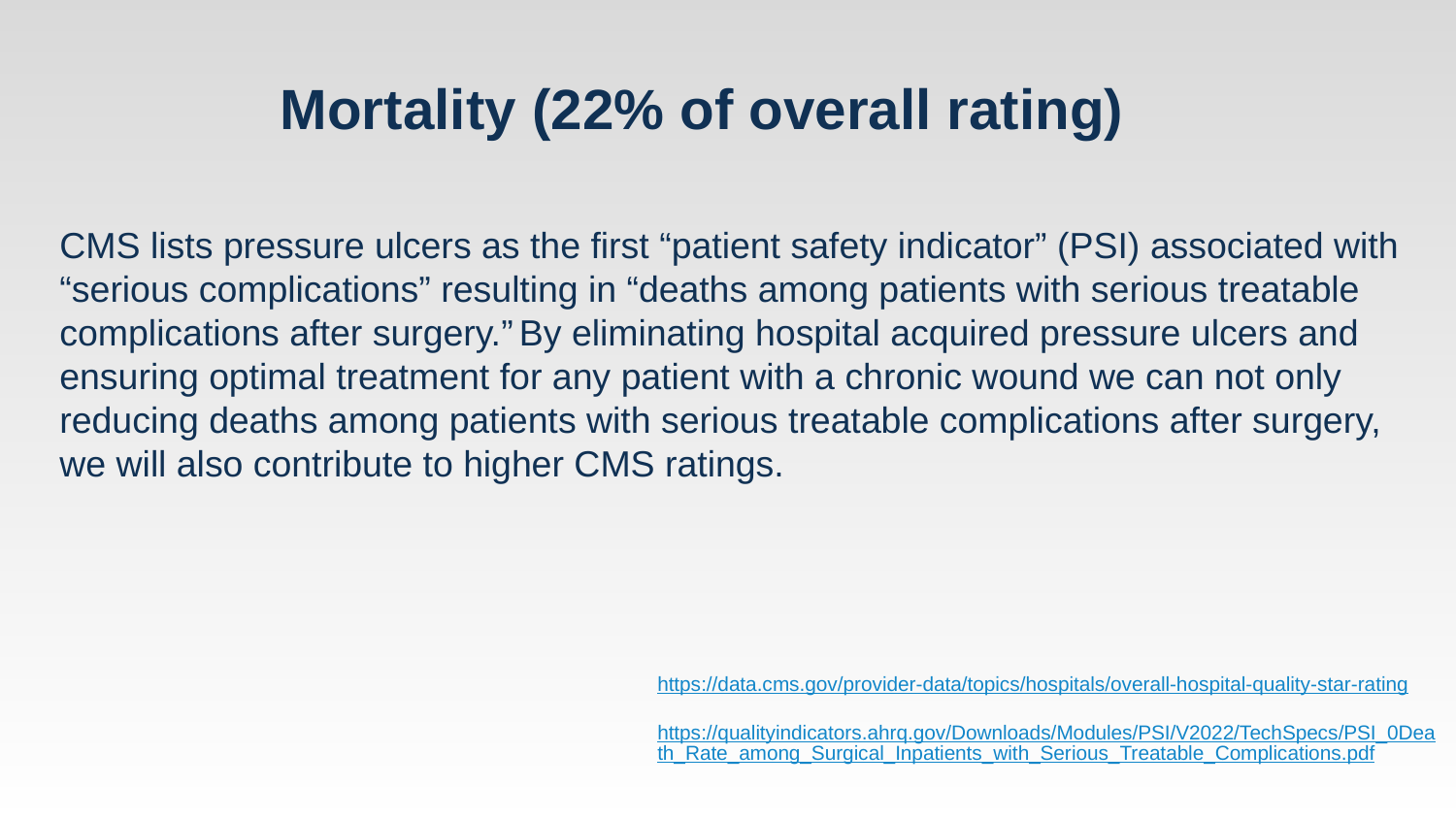

# Mortality (22% of overall rating)
CMS lists pressure ulcers as the first “patient safety indicator” (PSI) associated with “serious complications” resulting in “deaths among patients with serious treatable complications after surgery.” By eliminating hospital acquired pressure ulcers and ensuring optimal treatment for any patient with a chronic wound we can not only reducing deaths among patients with serious treatable complications after surgery, we will also contribute to higher CMS ratings.
https://data.cms.gov/provider-data/topics/hospitals/overall-hospital-quality-star-rating

https://qualityindicators.ahrq.gov/Downloads/Modules/PSI/V2022/TechSpecs/PSI_0Death_Rate_among_Surgical_Inpatients_with_Serious_Treatable_Complications.pdf